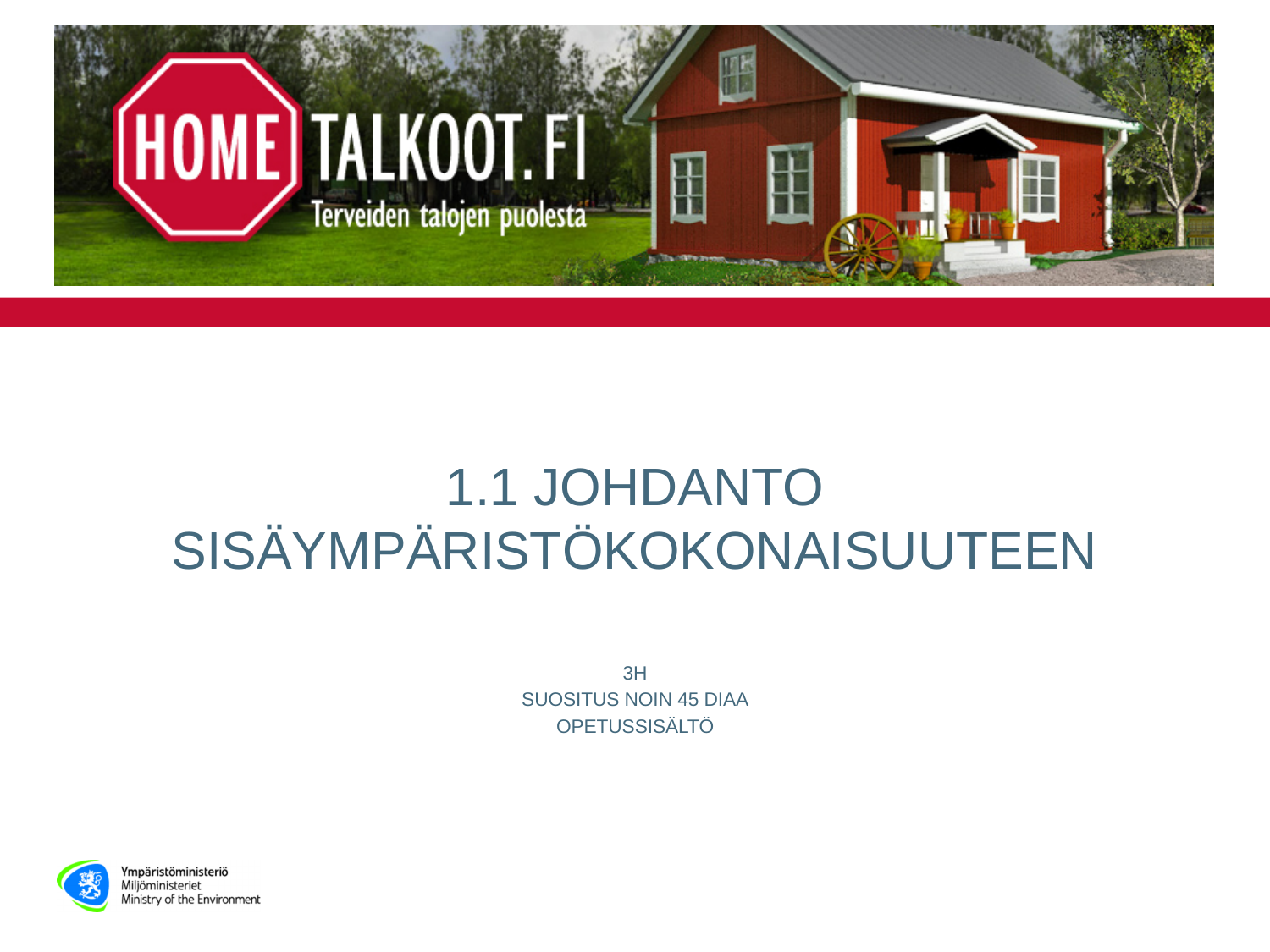

# 1.1 JOHDANTO SISÄYMPÄRISTÖKOKONAISUUTEEN
3H
SUOSITUS NOIN 45 DIAA
OPETUSSISÄLTÖ